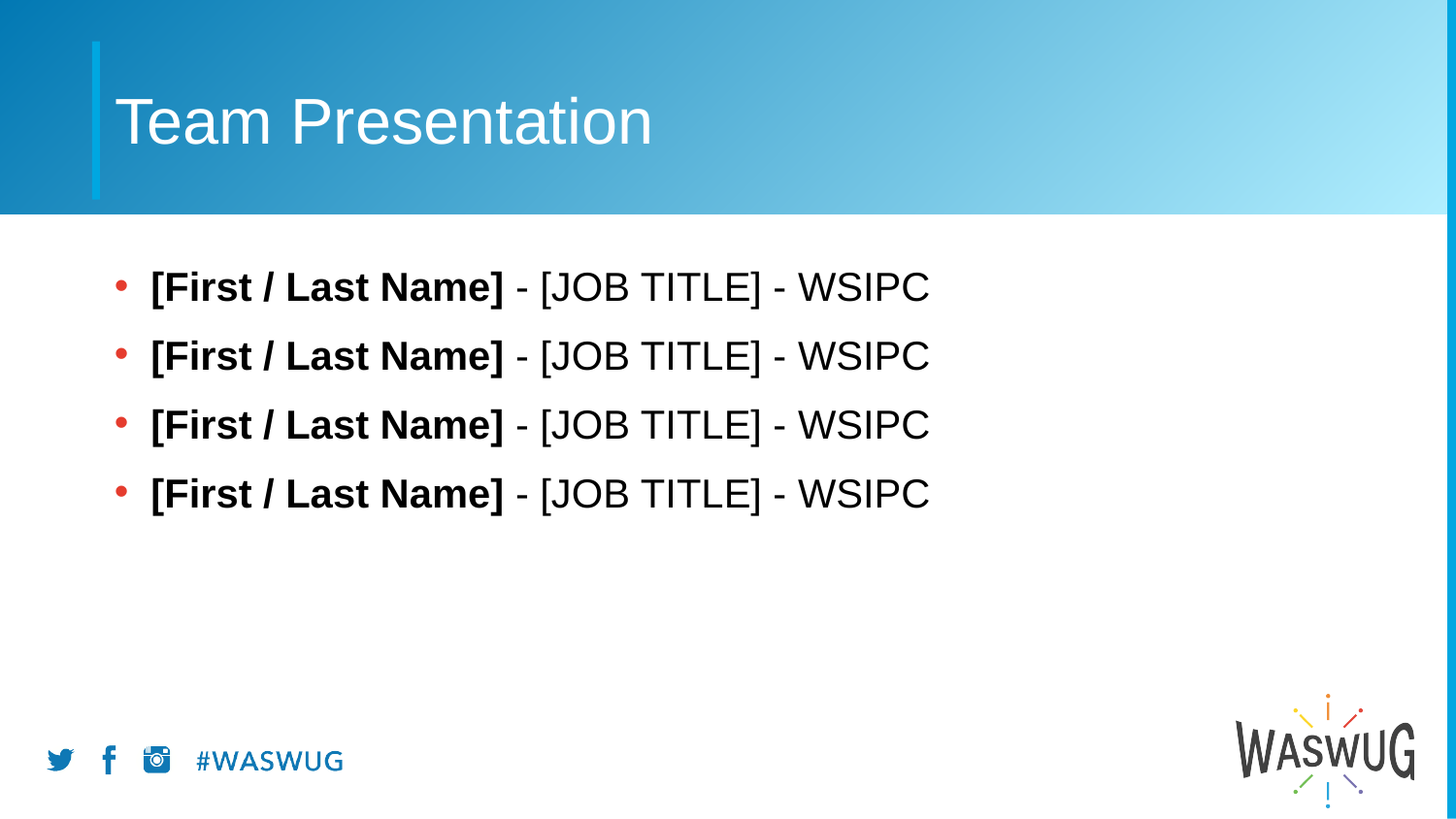

# Team Presentation
[First / Last Name] - [JOB TITLE] - WSIPC
[First / Last Name] - [JOB TITLE] - WSIPC
[First / Last Name] - [JOB TITLE] - WSIPC
[First / Last Name] - [JOB TITLE] - WSIPC